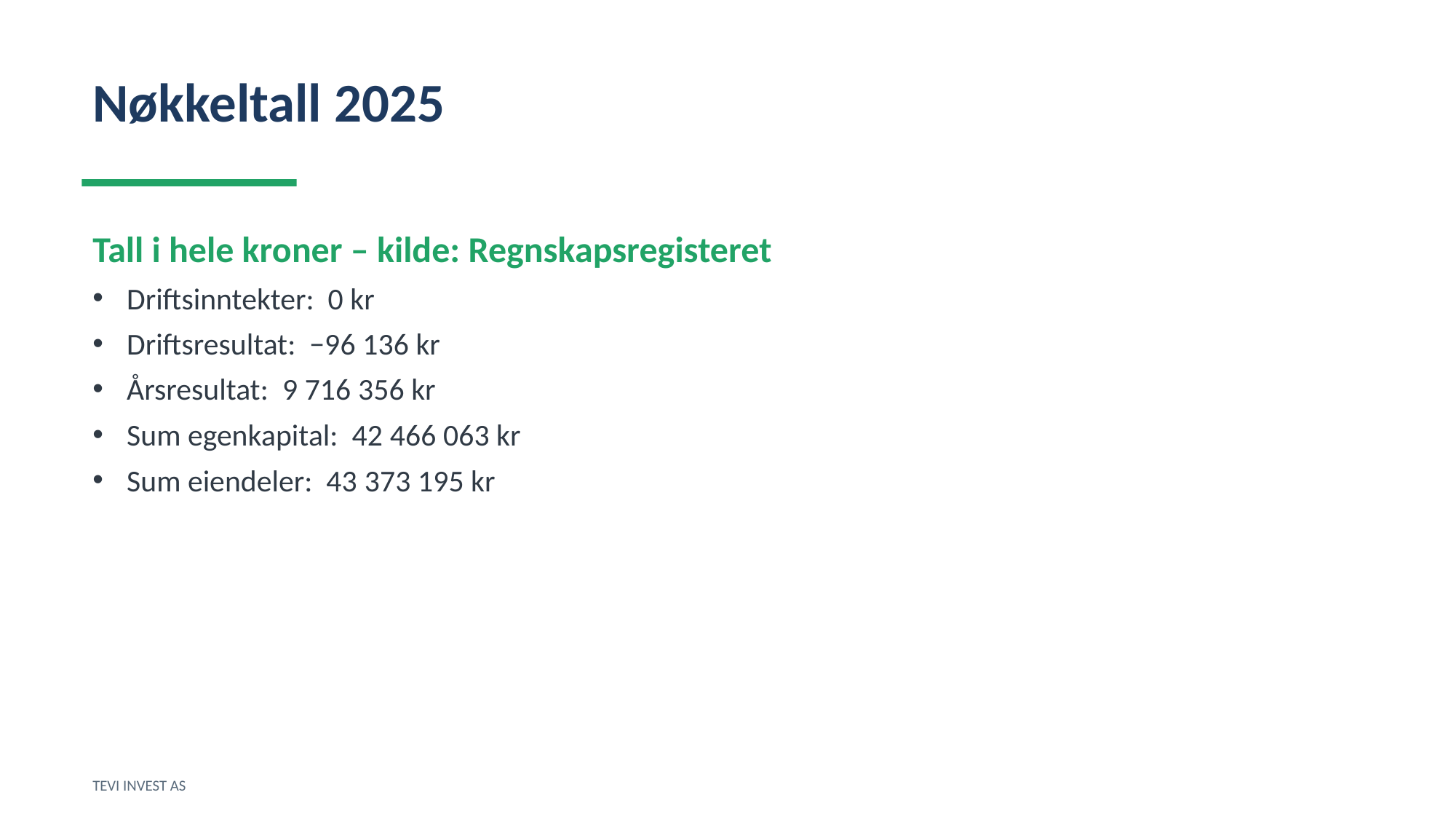

Nøkkeltall 2025

Tall i hele kroner – kilde: Regnskapsregisteret
Driftsinntekter:  0 kr
Driftsresultat:  −96 136 kr
Årsresultat:  9 716 356 kr
Sum egenkapital:  42 466 063 kr
Sum eiendeler:  43 373 195 kr
TEVI INVEST AS